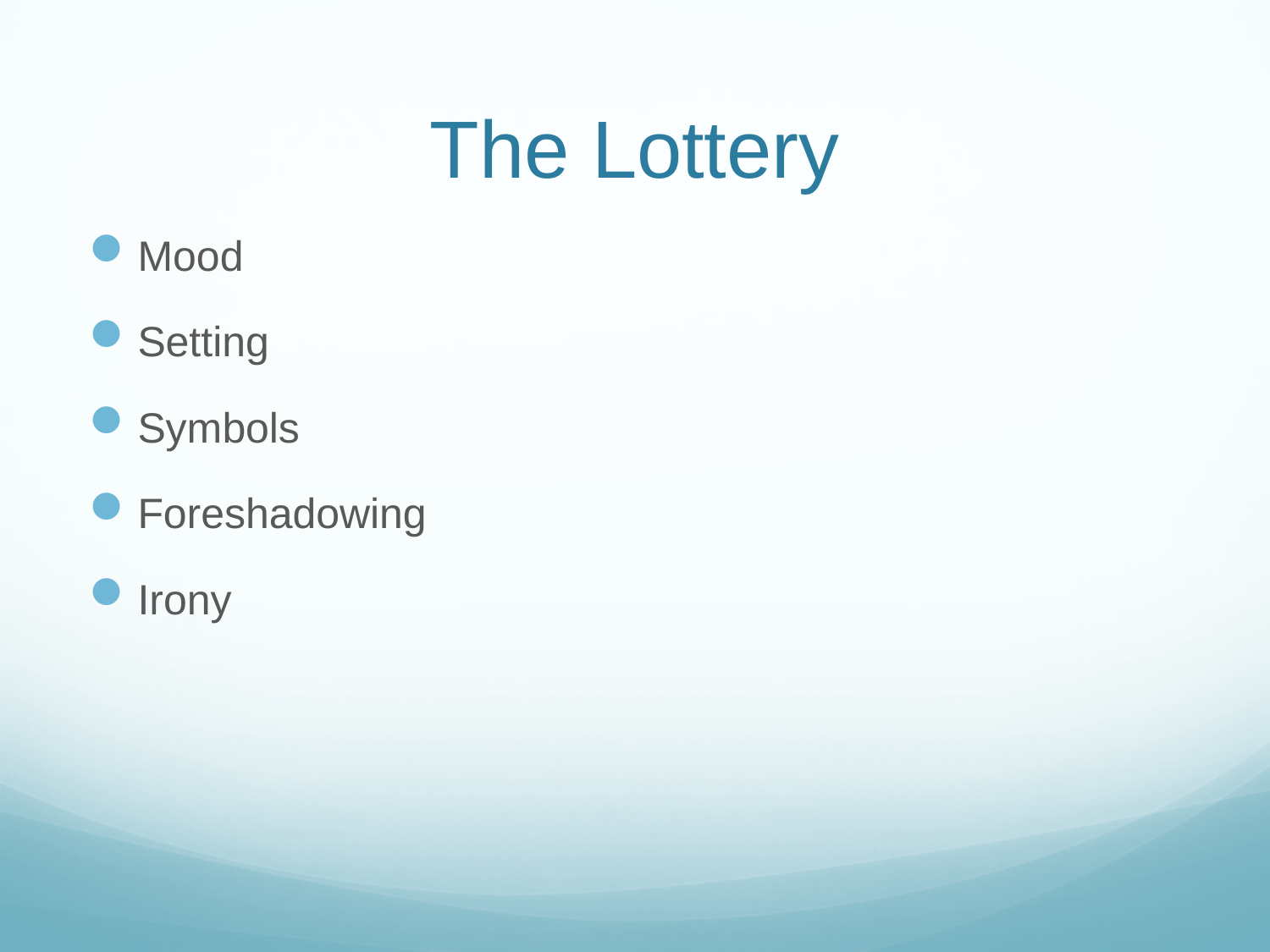

# The Lottery
Mood
Setting
Symbols
Foreshadowing
Irony